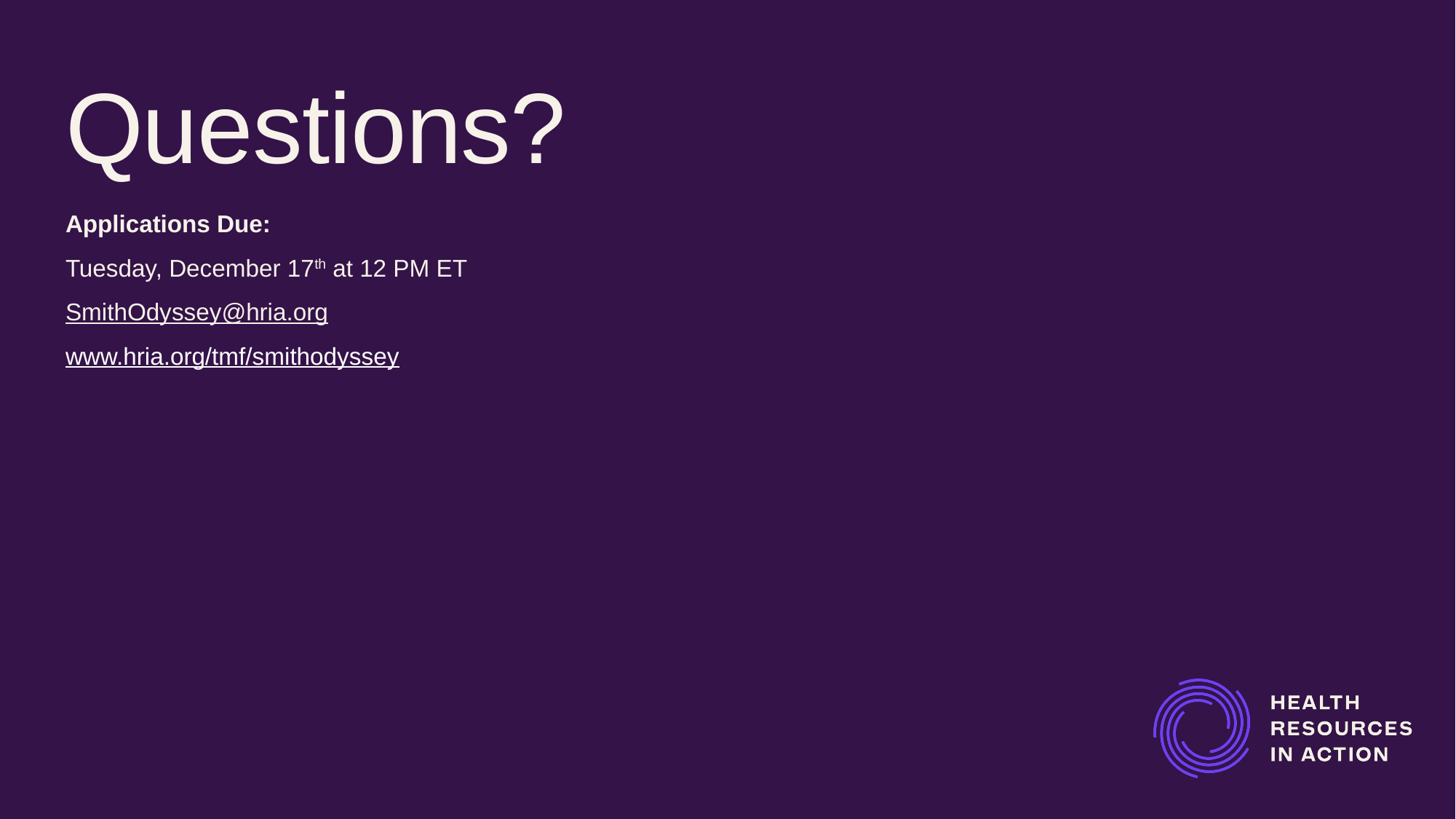

# Questions?
Applications Due:
Tuesday, December 17th at 12 PM ET
SmithOdyssey@hria.org
www.hria.org/tmf/smithodyssey